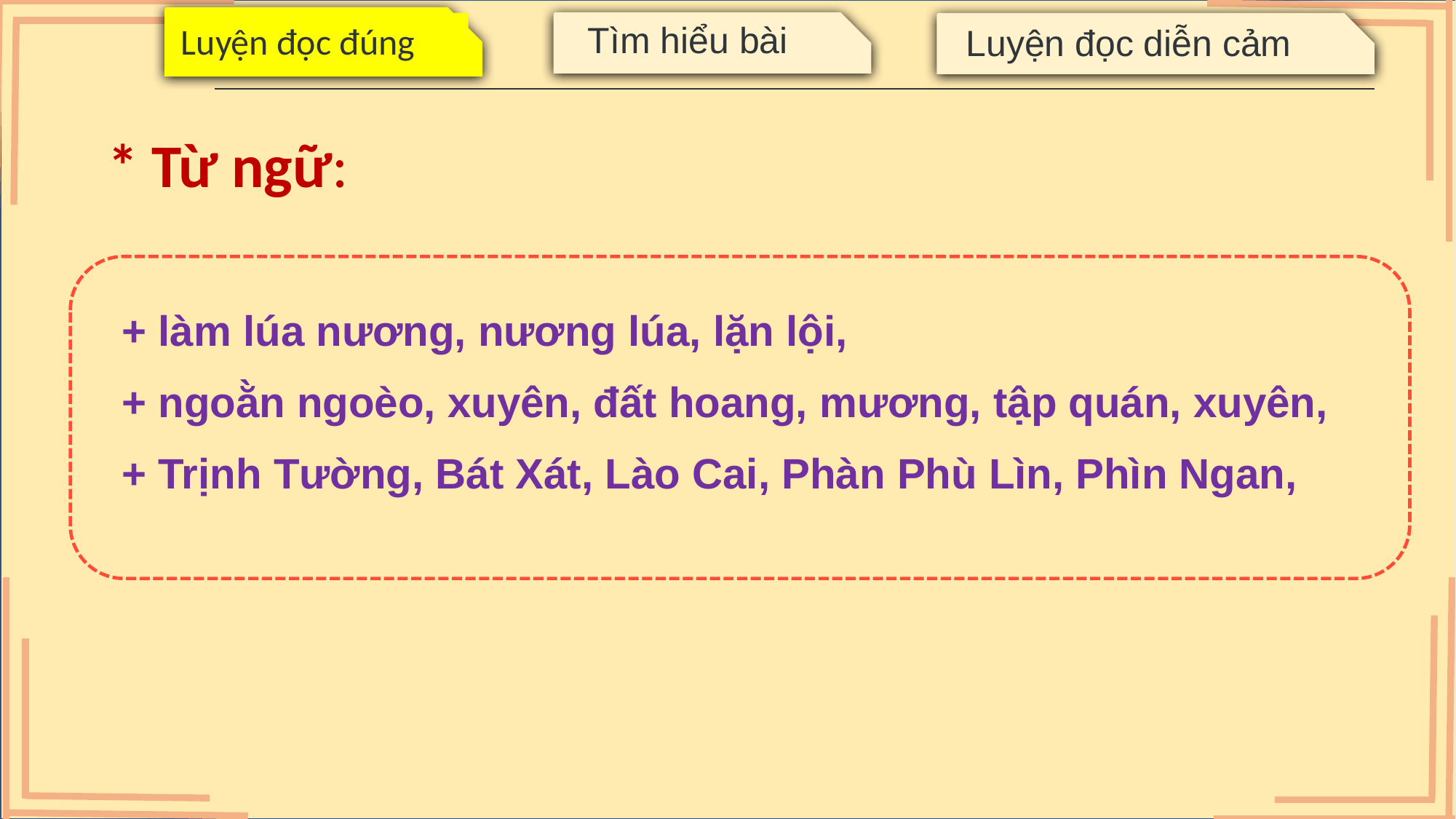

Luyện đọc đúng
Tìm hiểu bài

Luyện đọc diễn cảm
* Từ ngữ:

+ làm lúa nương, nương lúa, lặn lội,
+ ngoằn ngoèo, xuyên, đất hoang, mương, tập quán, xuyên,
+ Trịnh Tường, Bát Xát, Lào Cai, Phàn Phù Lìn, Phìn Ngan,